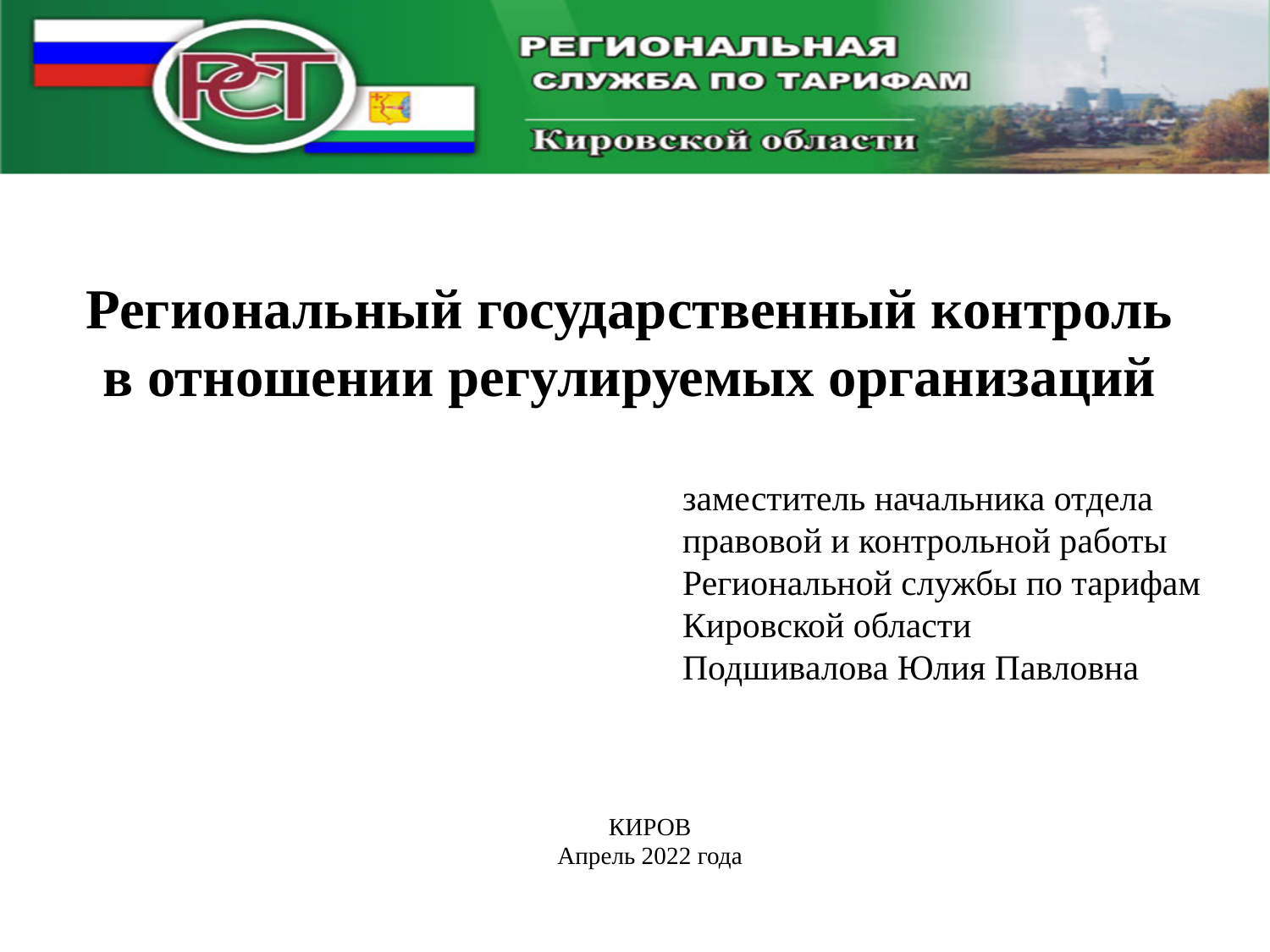

Региональный государственный контроль
в отношении регулируемых организаций

					заместитель начальника отдела
					правовой и контрольной работы
					Региональной службы по тарифам
					Кировской области
					Подшивалова Юлия Павловна

КИРОВ
Апрель 2022 года